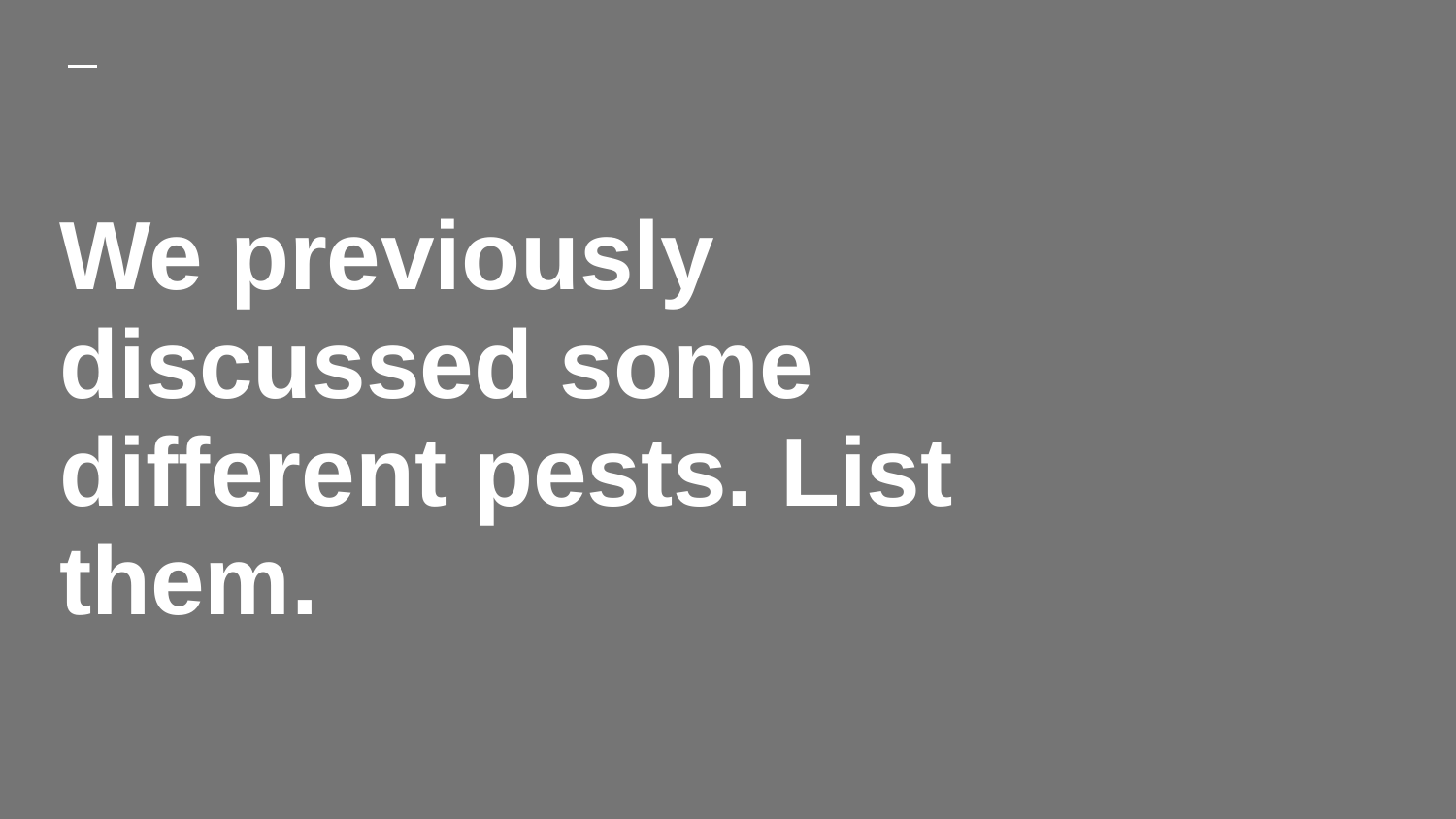

# We previously discussed some different pests. List them.